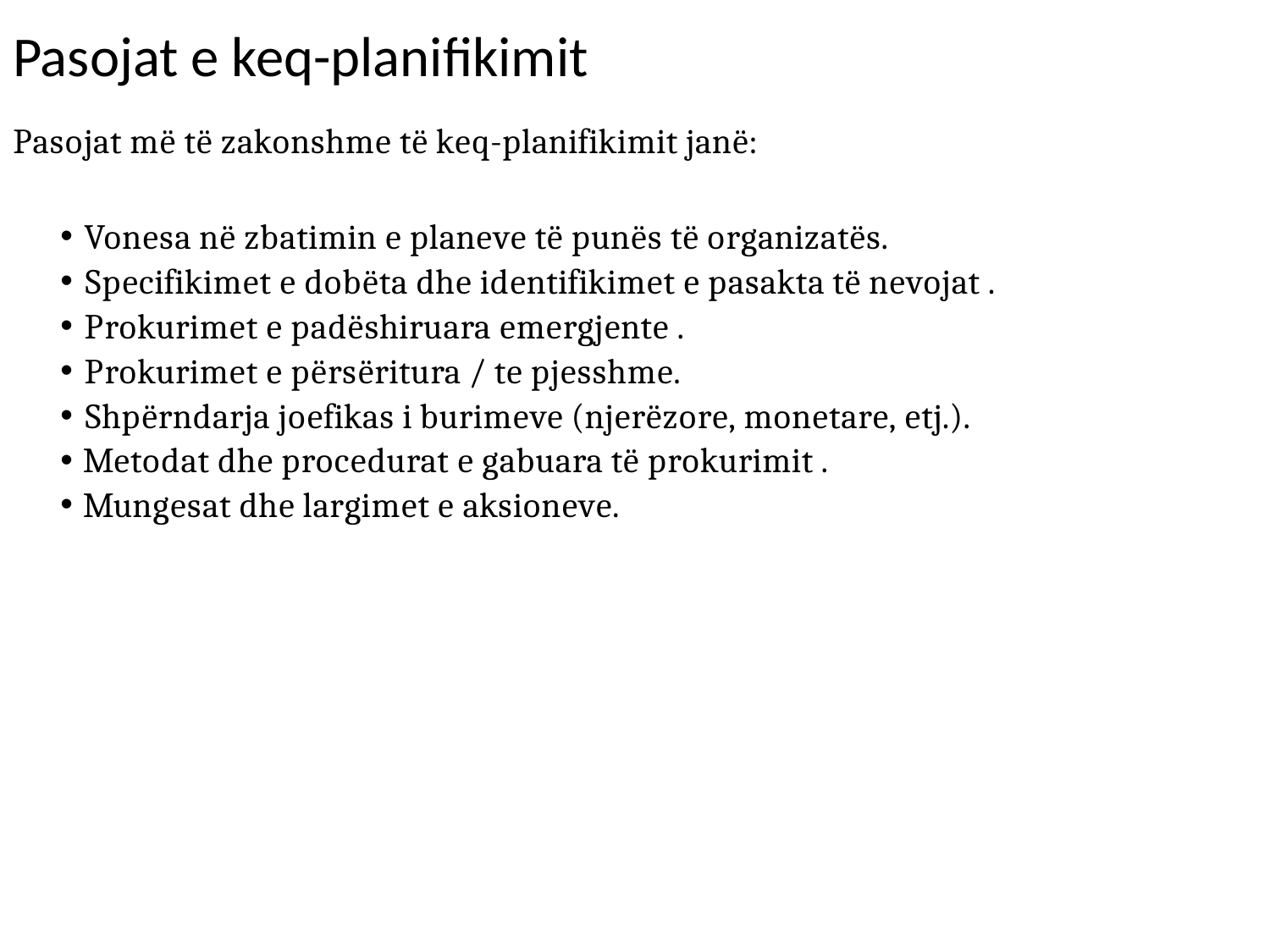

# Pasojat e keq-planifikimit
Pasojat më të zakonshme të keq-planifikimit janë:

Vonesa në zbatimin e planeve të punës të organizatës.
Specifikimet e dobëta dhe identifikimet e pasakta të nevojat .
Prokurimet e padëshiruara emergjente .
Prokurimet e përsëritura / te pjesshme.
Shpërndarja joefikas i burimeve (njerëzore, monetare, etj.).
Metodat dhe procedurat e gabuara të prokurimit .
Mungesat dhe largimet e aksioneve.